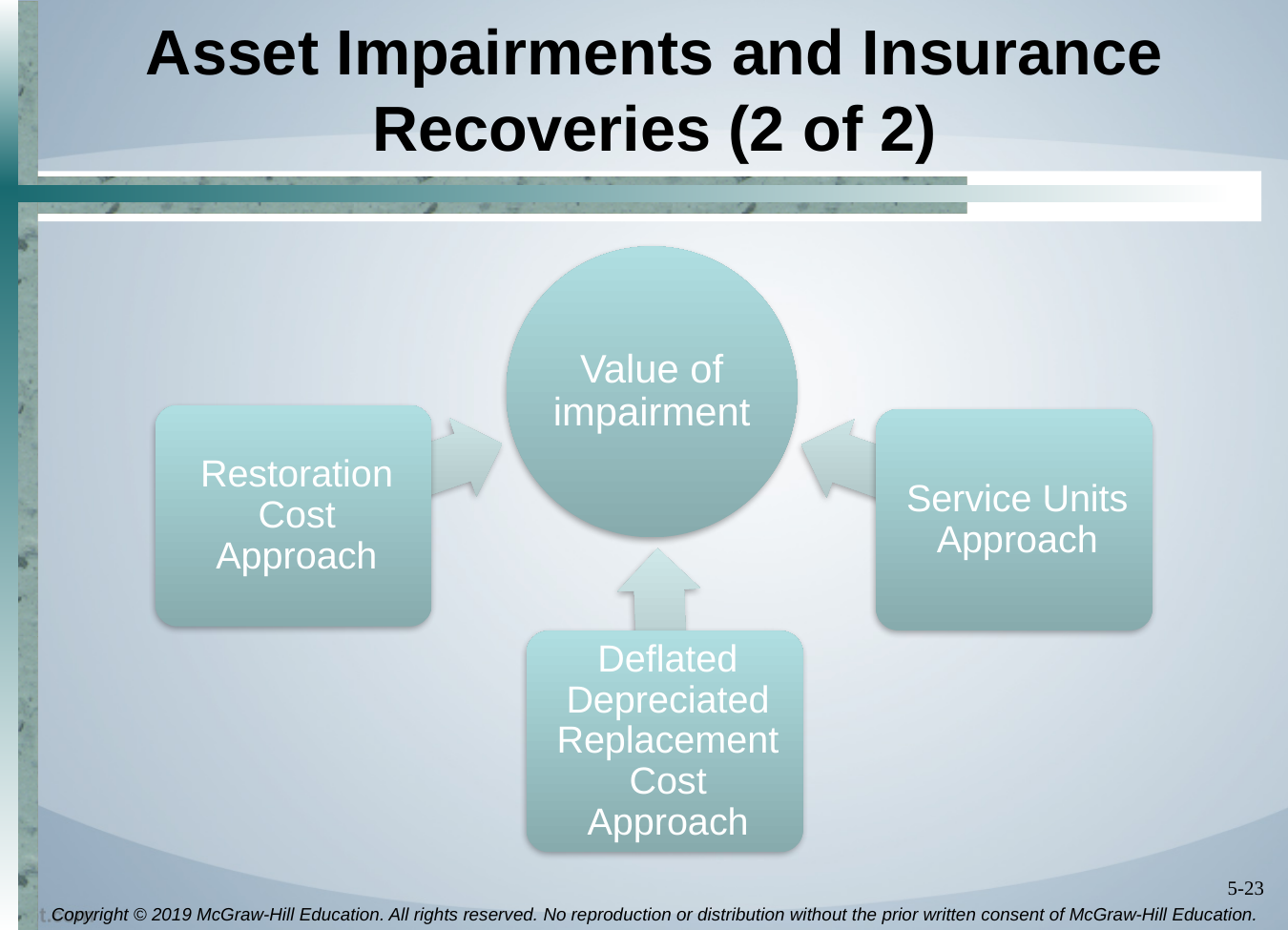

# Asset Impairments and Insurance Recoveries (2 of 2)
Value of impairment
Service Units Approach
Deflated Depreciated Replacement Cost Approach
Restoration Cost Approach